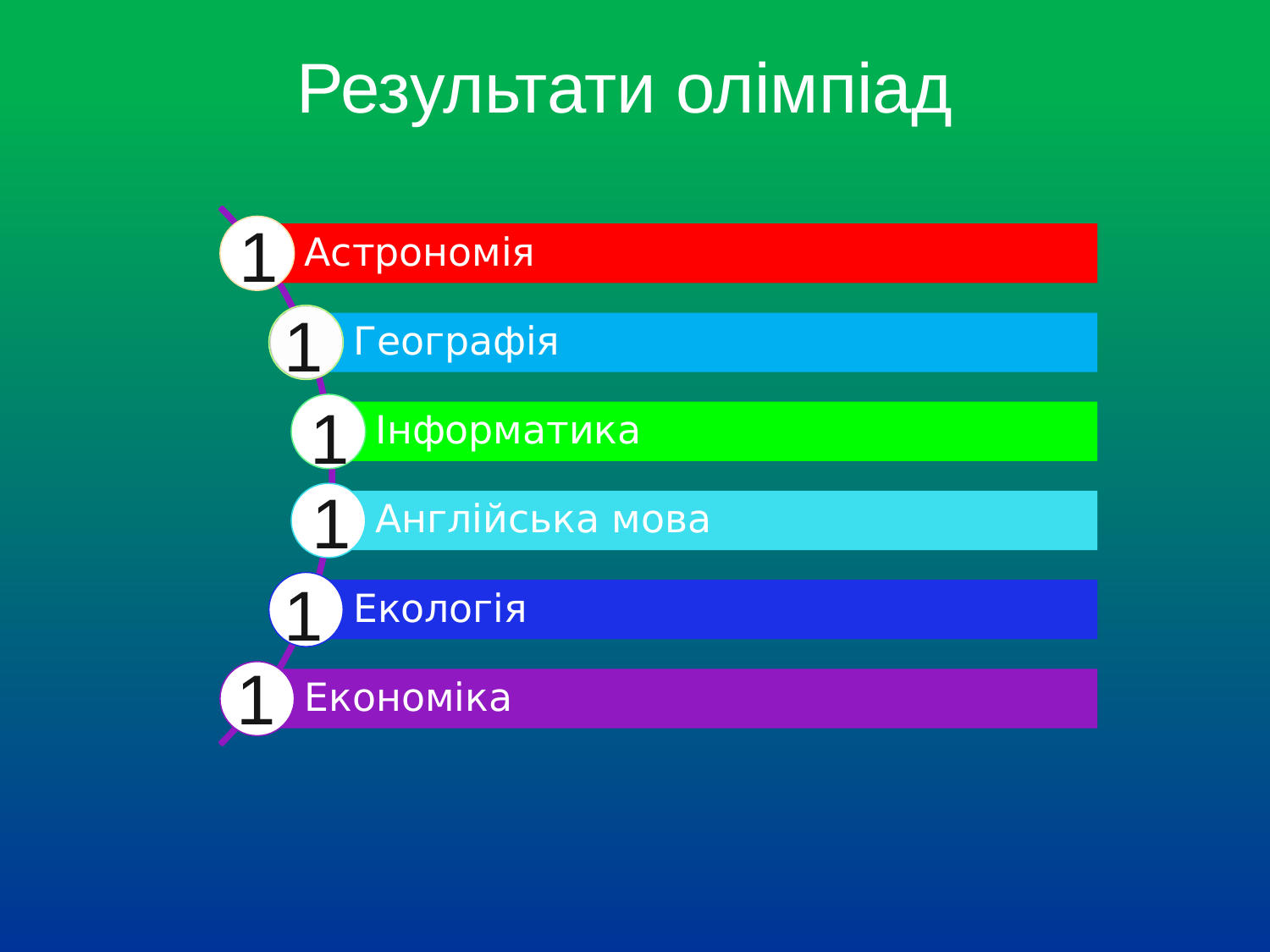

# Результати олімпіад
Астрономія
Географія
Інформатика
Англійська мова
Екологія
Економіка
1
1
1
1
1
1